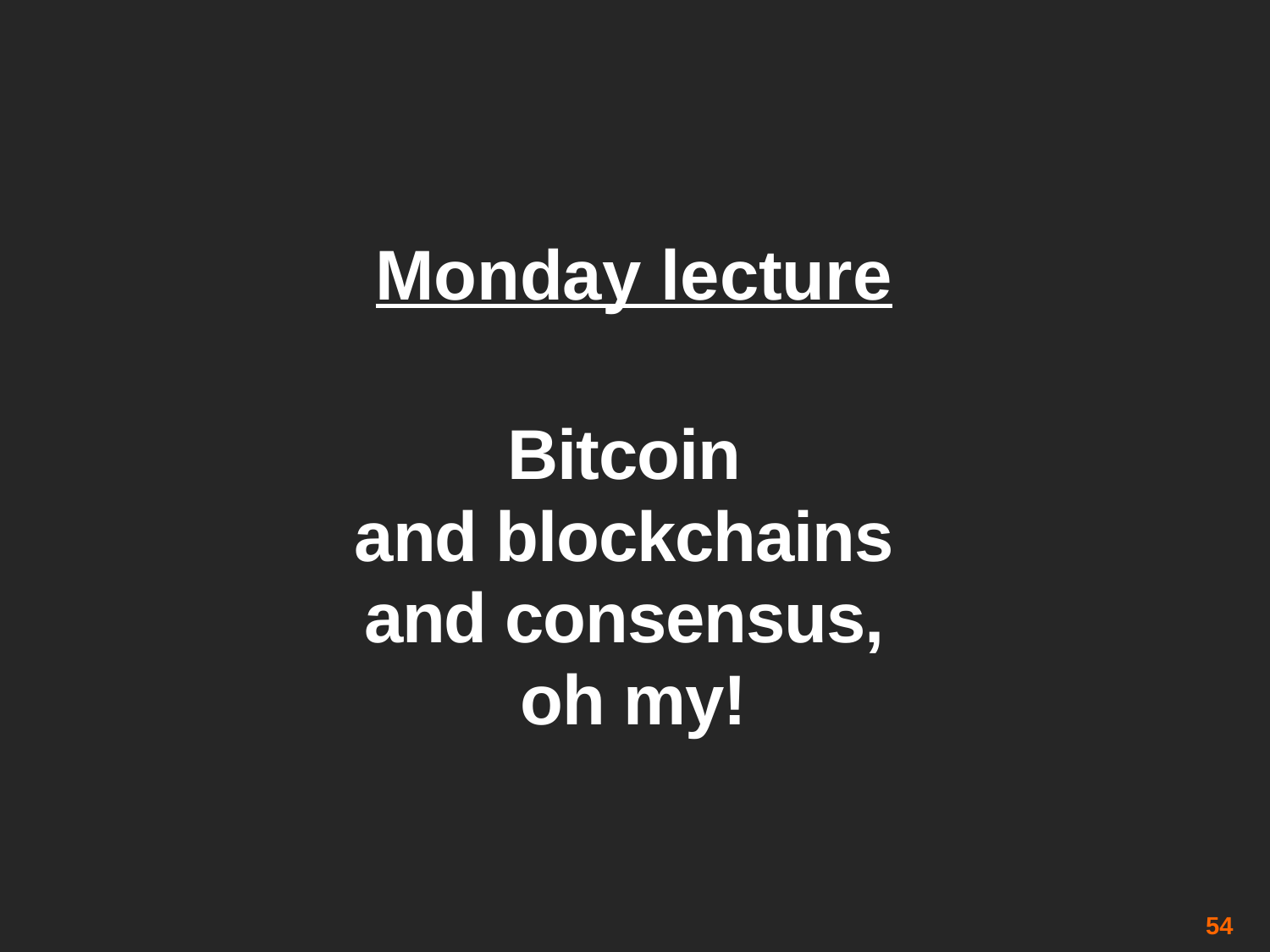

# Monday lecture
Bitcoin
and blockchains
and consensus,
oh my!

54